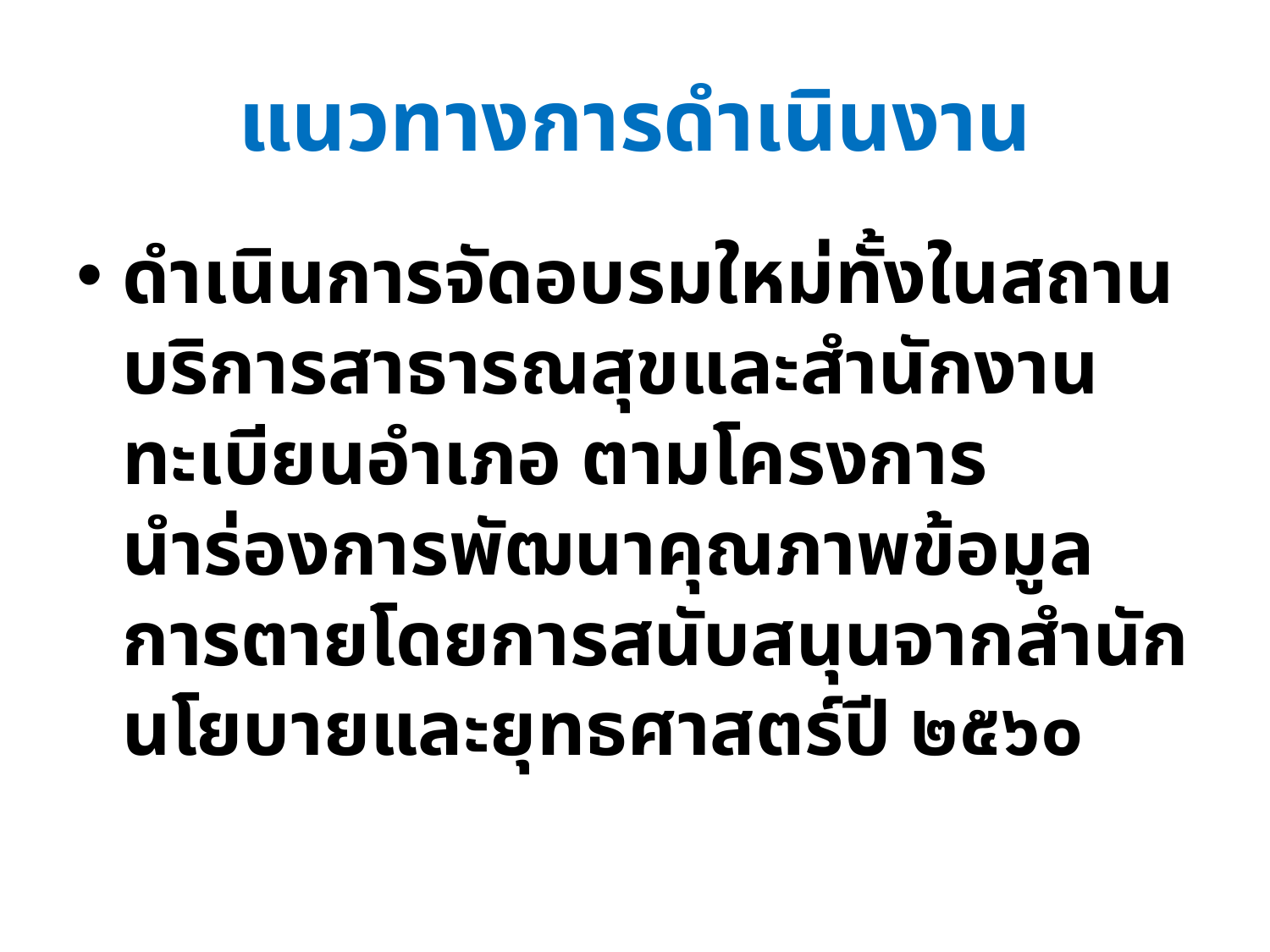

# แนวทางการดำเนินงาน
ดำเนินการจัดอบรมใหม่ทั้งในสถานบริการสาธารณสุขและสำนักงานทะเบียนอำเภอ ตามโครงการนำร่องการพัฒนาคุณภาพข้อมูลการตายโดยการสนับสนุนจากสำนักนโยบายและยุทธศาสตร์ปี ๒๕๖๐